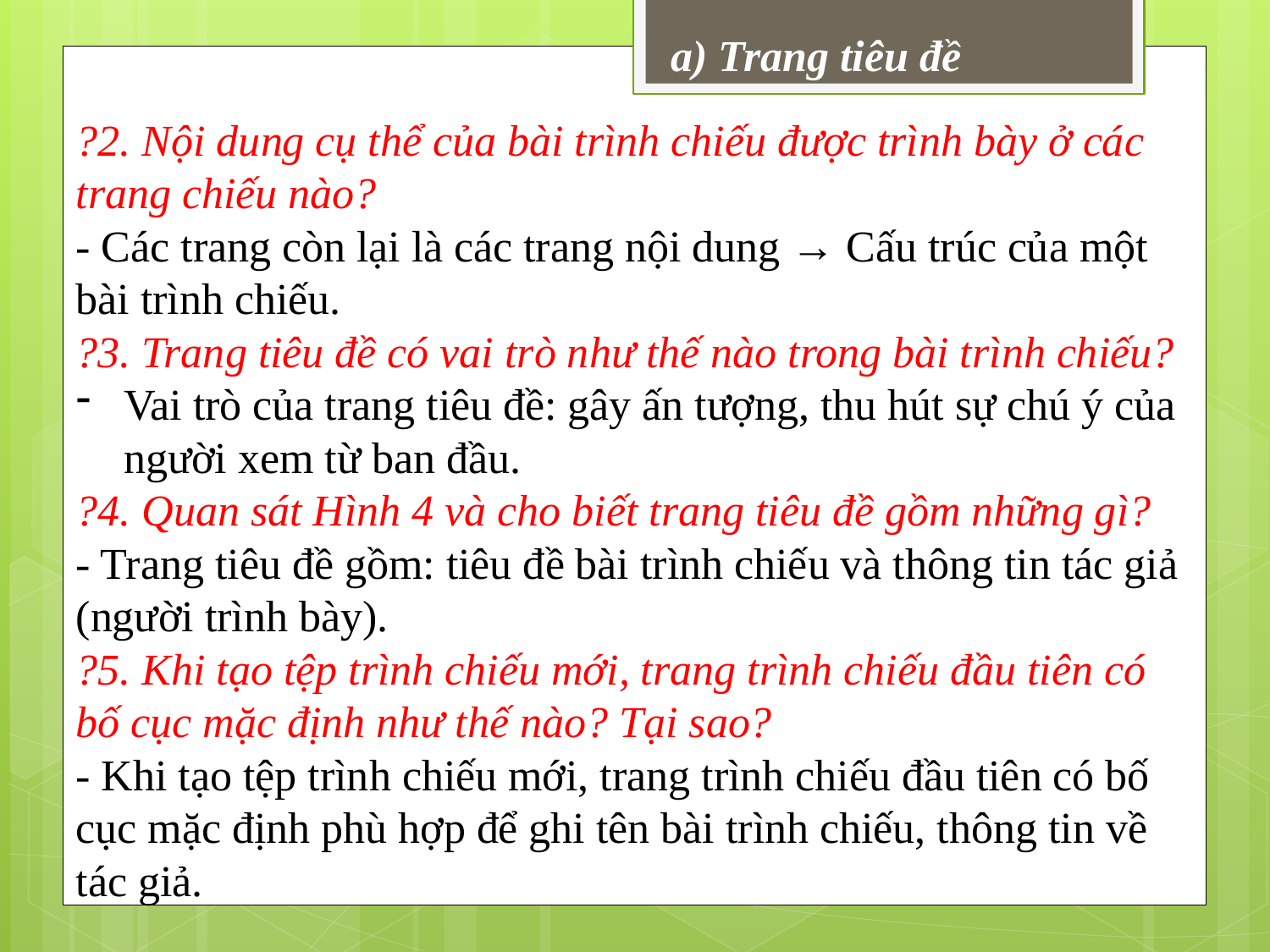

Trang tiêu đề
?2. Nội dung cụ thể của bài trình chiếu được trình bày ở các trang chiếu nào?
- Các trang còn lại là các trang nội dung → Cấu trúc của một bài trình chiếu.
?3. Trang tiêu đề có vai trò như thế nào trong bài trình chiếu?
Vai trò của trang tiêu đề: gây ấn tượng, thu hút sự chú ý của người xem từ ban đầu.
?4. Quan sát Hình 4 và cho biết trang tiêu đề gồm những gì?
- Trang tiêu đề gồm: tiêu đề bài trình chiếu và thông tin tác giả (người trình bày).
?5. Khi tạo tệp trình chiếu mới, trang trình chiếu đầu tiên có bố cục mặc định như thế nào? Tại sao?
- Khi tạo tệp trình chiếu mới, trang trình chiếu đầu tiên có bố cục mặc định phù hợp để ghi tên bài trình chiếu, thông tin về tác giả.